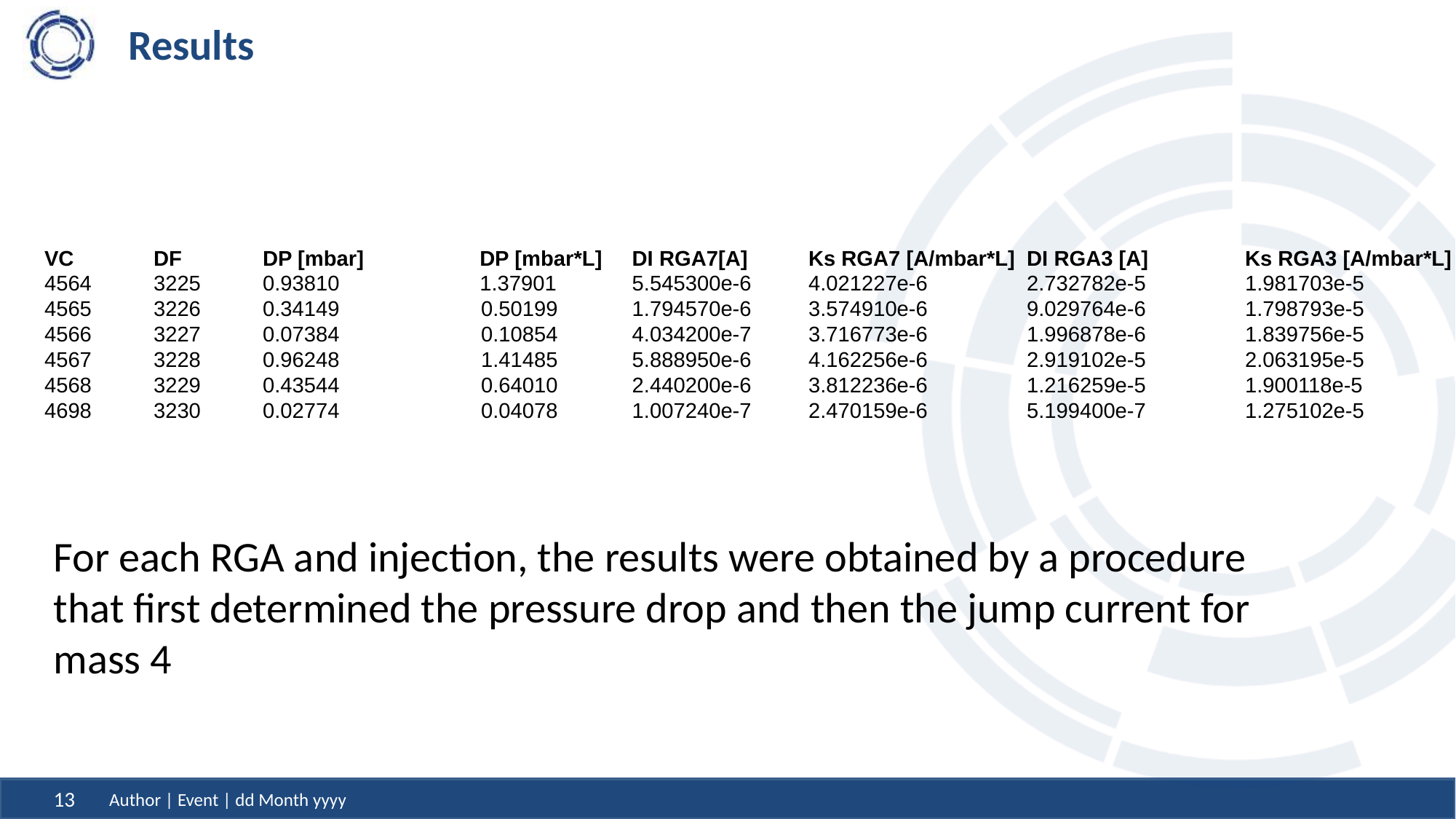

# Results
VC 	DF	DP [mbar]	                  DP [mbar*L]     DI RGA7[A]	Ks RGA7 [A/mbar*L]	DI RGA3 [A]	Ks RGA3 [A/mbar*L]
4564	3225	0.93810	                  1.37901	       5.545300e-6	4.021227e-6	2.732782e-5	1.981703e-5
4565	3226	0.34149		0.50199	       1.794570e-6	3.574910e-6	9.029764e-6	1.798793e-5
4566	3227	0.07384		0.10854	       4.034200e-7	3.716773e-6	1.996878e-6	1.839756e-5
4567	3228	0.96248		1.41485	       5.888950e-6	4.162256e-6	2.919102e-5	2.063195e-5
4568	3229	0.43544		0.64010	       2.440200e-6	3.812236e-6	1.216259e-5	1.900118e-5
4698	3230	0.02774		0.04078	       1.007240e-7	2.470159e-6	5.199400e-7	1.275102e-5
For each RGA and injection, the results were obtained by a procedure that first determined the pressure drop and then the jump current for mass 4
Author | Event | dd Month yyyy
13